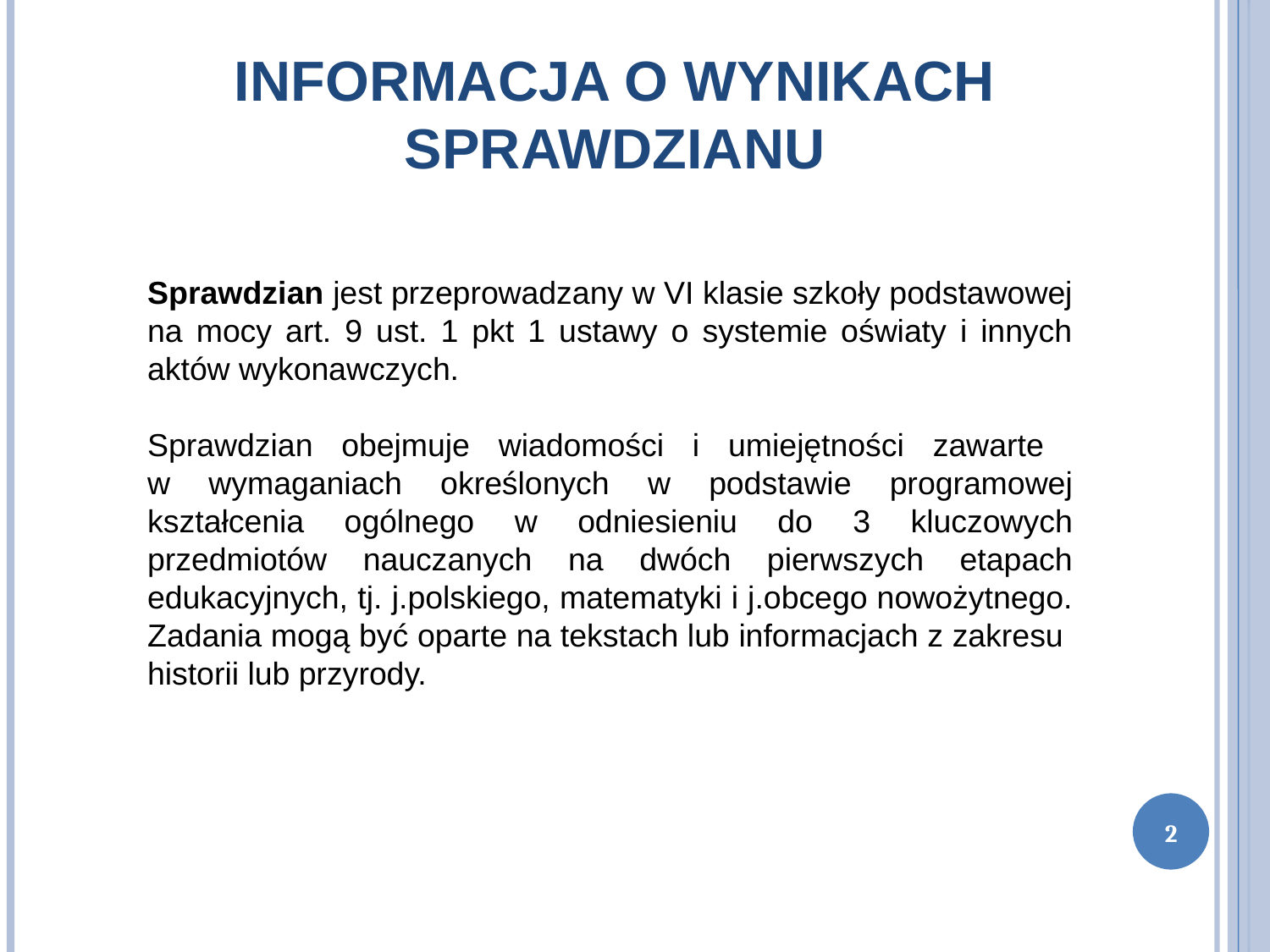

# Informacja o wynikach sprawdzianu
Sprawdzian jest przeprowadzany w VI klasie szkoły podstawowej na mocy art. 9 ust. 1 pkt 1 ustawy o systemie oświaty i innych aktów wykonawczych.

Sprawdzian obejmuje wiadomości i umiejętności zawarte
w wymaganiach określonych w podstawie programowej kształcenia ogólnego w odniesieniu do 3 kluczowych przedmiotów nauczanych na dwóch pierwszych etapach edukacyjnych, tj. j.polskiego, matematyki i j.obcego nowożytnego. Zadania mogą być oparte na tekstach lub informacjach z zakresu  historii lub przyrody.
2